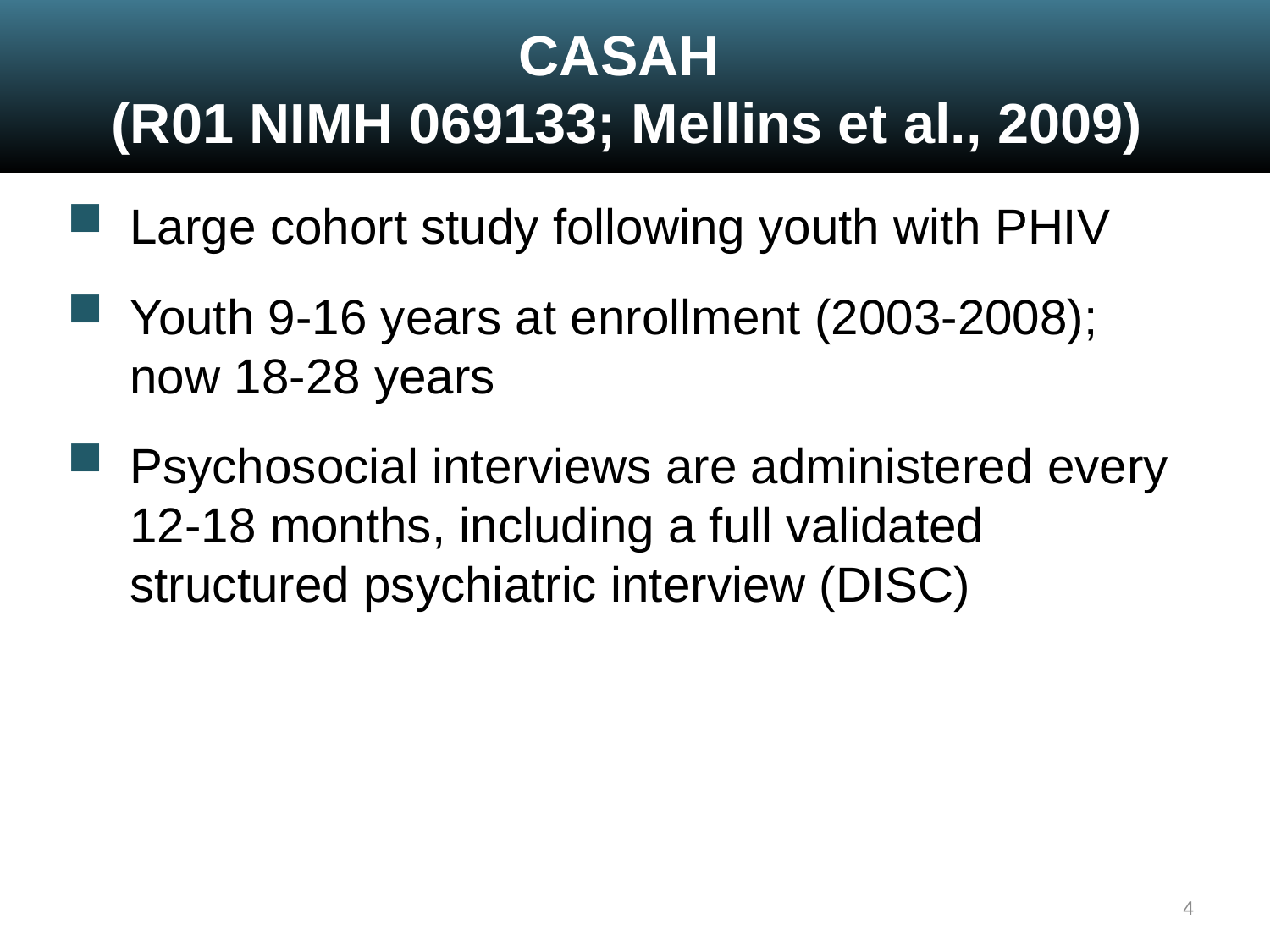

CASAH
(R01 NIMH 069133; Mellins et al., 2009)

Large cohort study following youth with PHIV
Youth 9-16 years at enrollment (2003-2008);
now 18-28 years
Psychosocial interviews are administered every 12-18 months, including a full validated structured psychiatric interview (DISC)

4